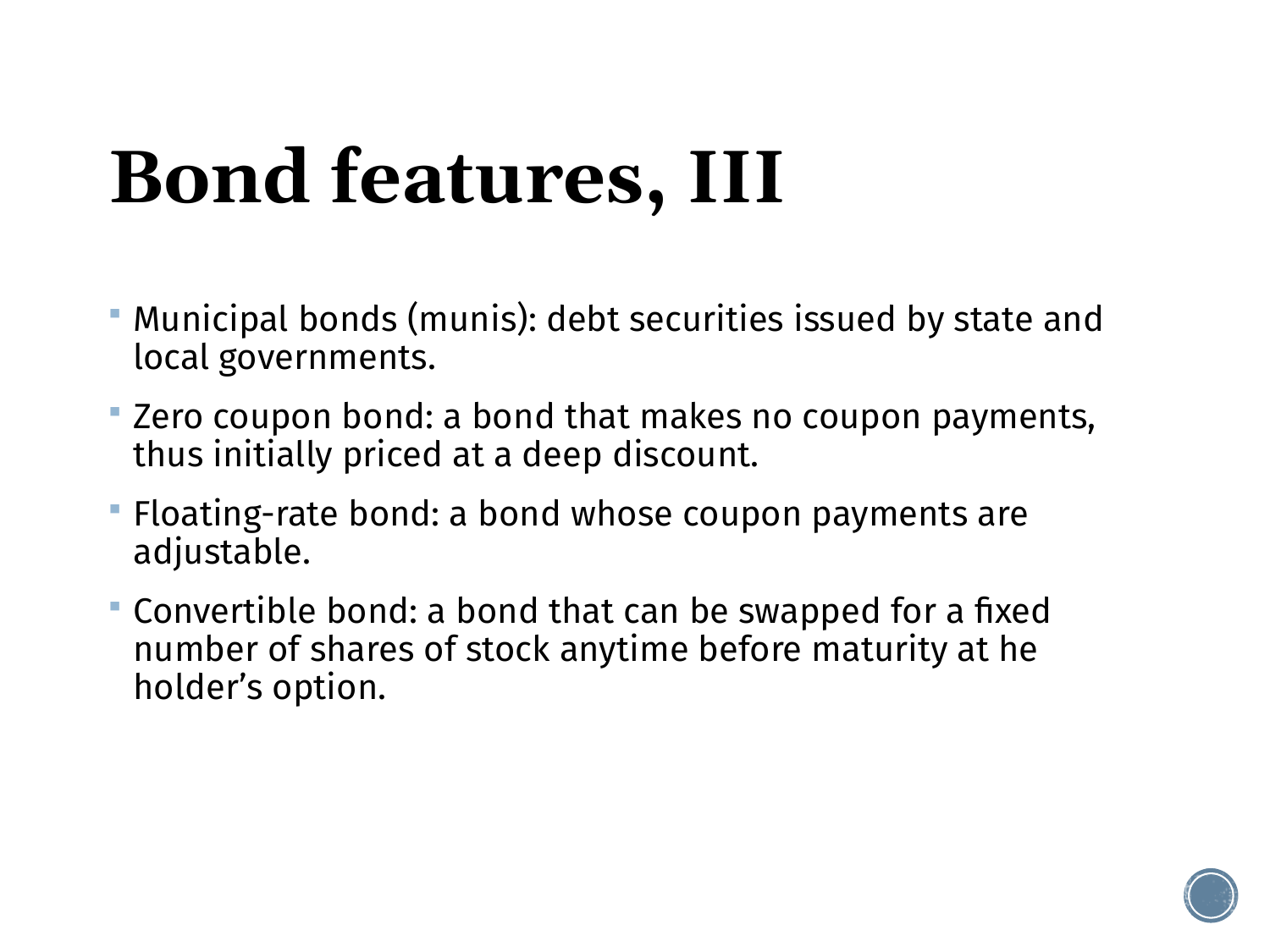

# Bond features, III
Municipal bonds (munis): debt securities issued by state and local governments.
Zero coupon bond: a bond that makes no coupon payments, thus initially priced at a deep discount.
Floating-rate bond: a bond whose coupon payments are adjustable.
Convertible bond: a bond that can be swapped for a fixed number of shares of stock anytime before maturity at he holder’s option.